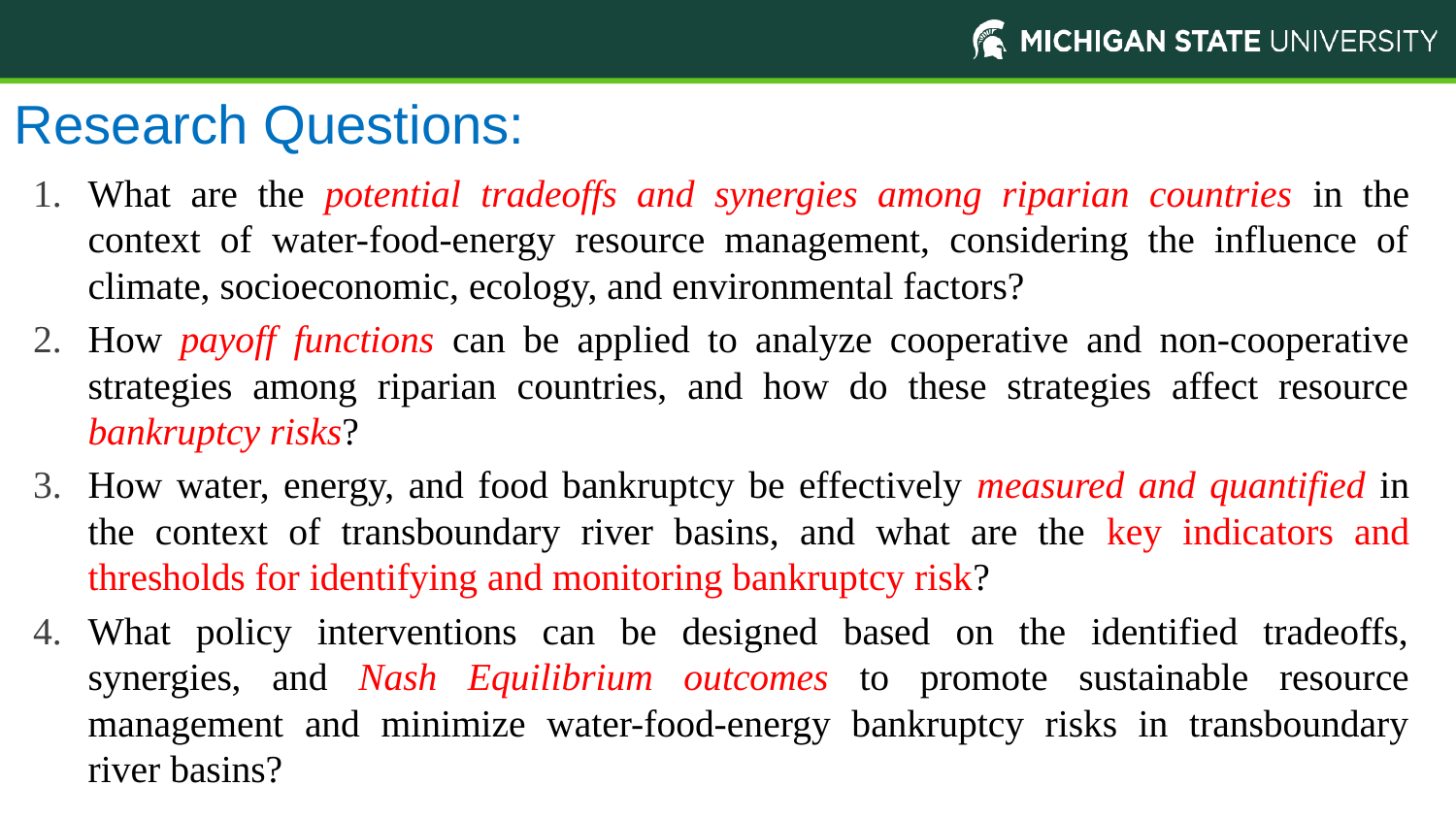

# Research Questions:
What are the potential tradeoffs and synergies among riparian countries in the context of water-food-energy resource management, considering the influence of climate, socioeconomic, ecology, and environmental factors?
How payoff functions can be applied to analyze cooperative and non-cooperative strategies among riparian countries, and how do these strategies affect resource bankruptcy risks?
How water, energy, and food bankruptcy be effectively measured and quantified in the context of transboundary river basins, and what are the key indicators and thresholds for identifying and monitoring bankruptcy risk?
What policy interventions can be designed based on the identified tradeoffs, synergies, and Nash Equilibrium outcomes to promote sustainable resource management and minimize water-food-energy bankruptcy risks in transboundary river basins?